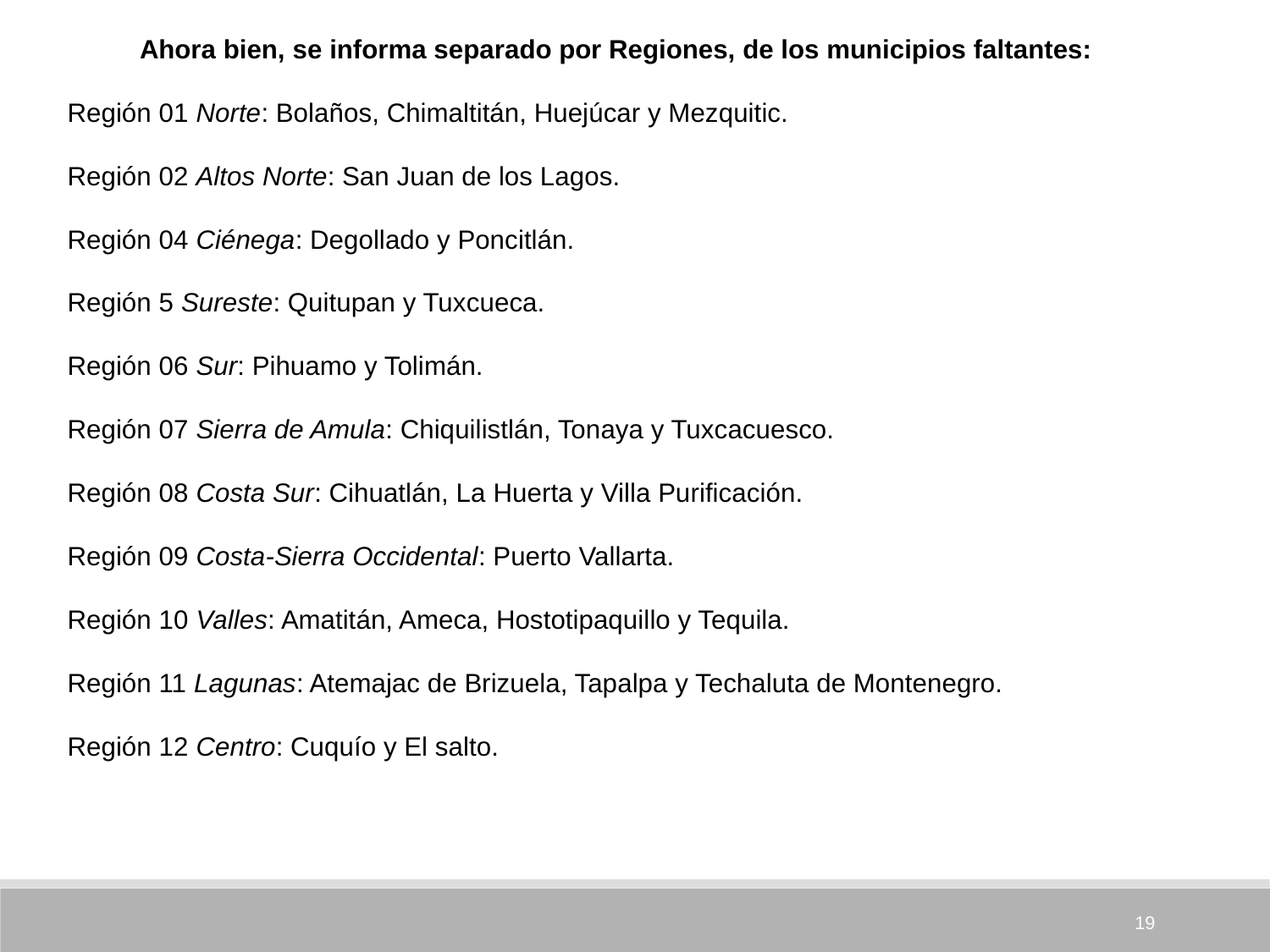

Ahora bien, se informa separado por Regiones, de los municipios faltantes:

Región 01 Norte: Bolaños, Chimaltitán, Huejúcar y Mezquitic.

Región 02 Altos Norte: San Juan de los Lagos.

Región 04 Ciénega: Degollado y Poncitlán.

Región 5 Sureste: Quitupan y Tuxcueca.

Región 06 Sur: Pihuamo y Tolimán.

Región 07 Sierra de Amula: Chiquilistlán, Tonaya y Tuxcacuesco.

Región 08 Costa Sur: Cihuatlán, La Huerta y Villa Purificación.

Región 09 Costa-Sierra Occidental: Puerto Vallarta.

Región 10 Valles: Amatitán, Ameca, Hostotipaquillo y Tequila.

Región 11 Lagunas: Atemajac de Brizuela, Tapalpa y Techaluta de Montenegro.

Región 12 Centro: Cuquío y El salto.
19